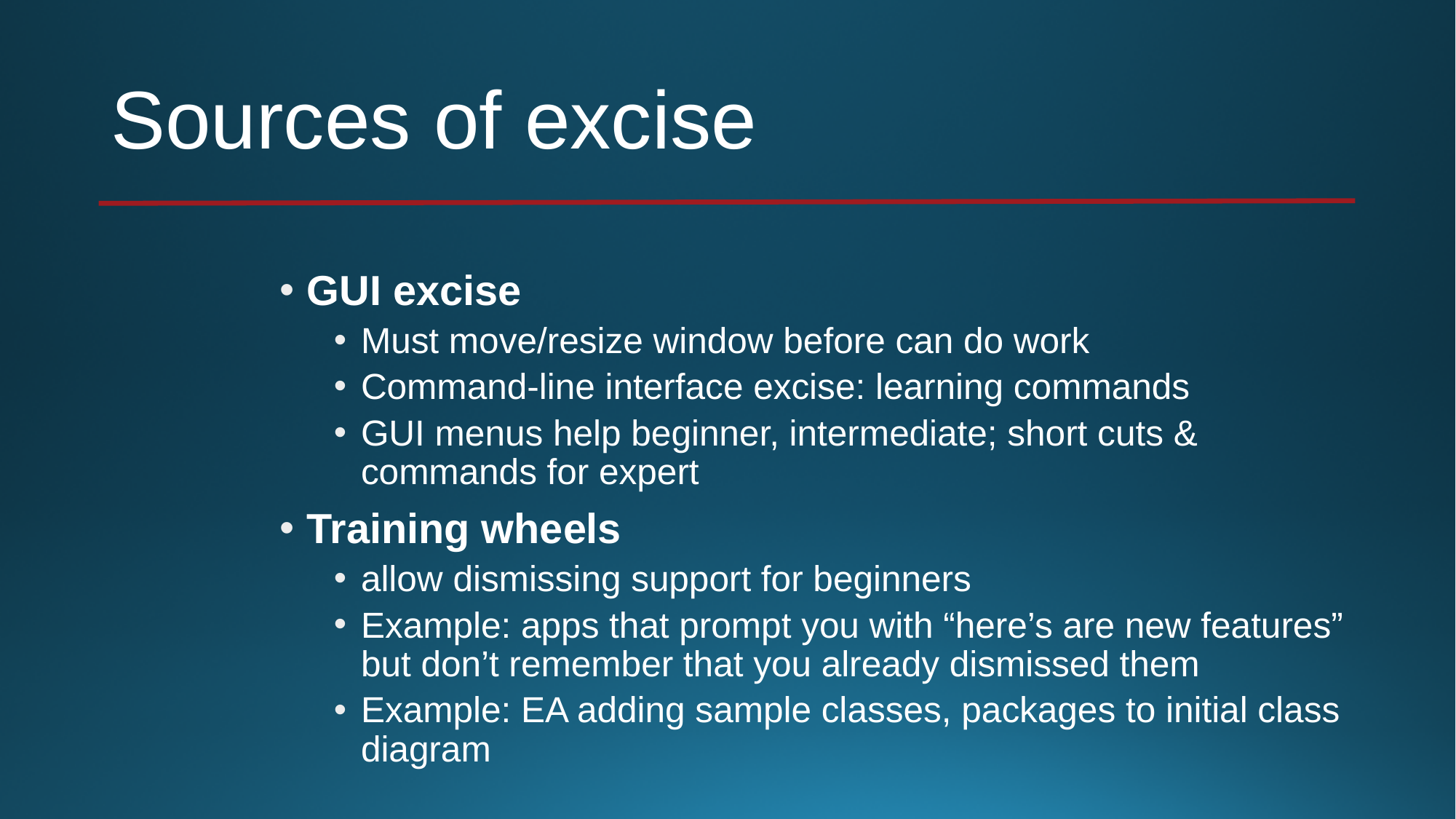

# Sources of excise
GUI excise
Must move/resize window before can do work
Command-line interface excise: learning commands
GUI menus help beginner, intermediate; short cuts & commands for expert
Training wheels
allow dismissing support for beginners
Example: apps that prompt you with “here’s are new features” but don’t remember that you already dismissed them
Example: EA adding sample classes, packages to initial class diagram